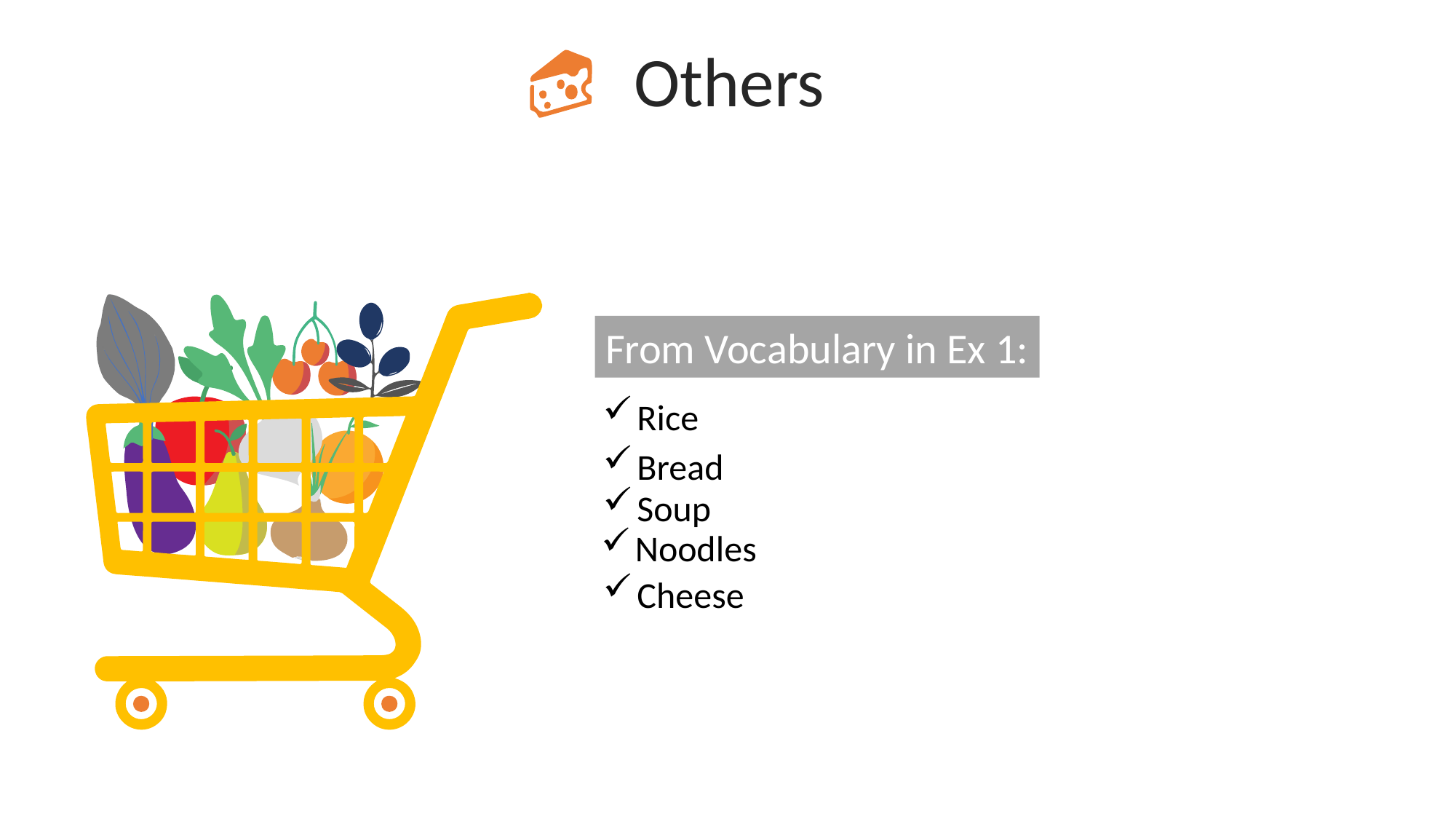

Others

From Vocabulary in Ex 1:

Rice

Bread
Soup
Noodles
Cheese